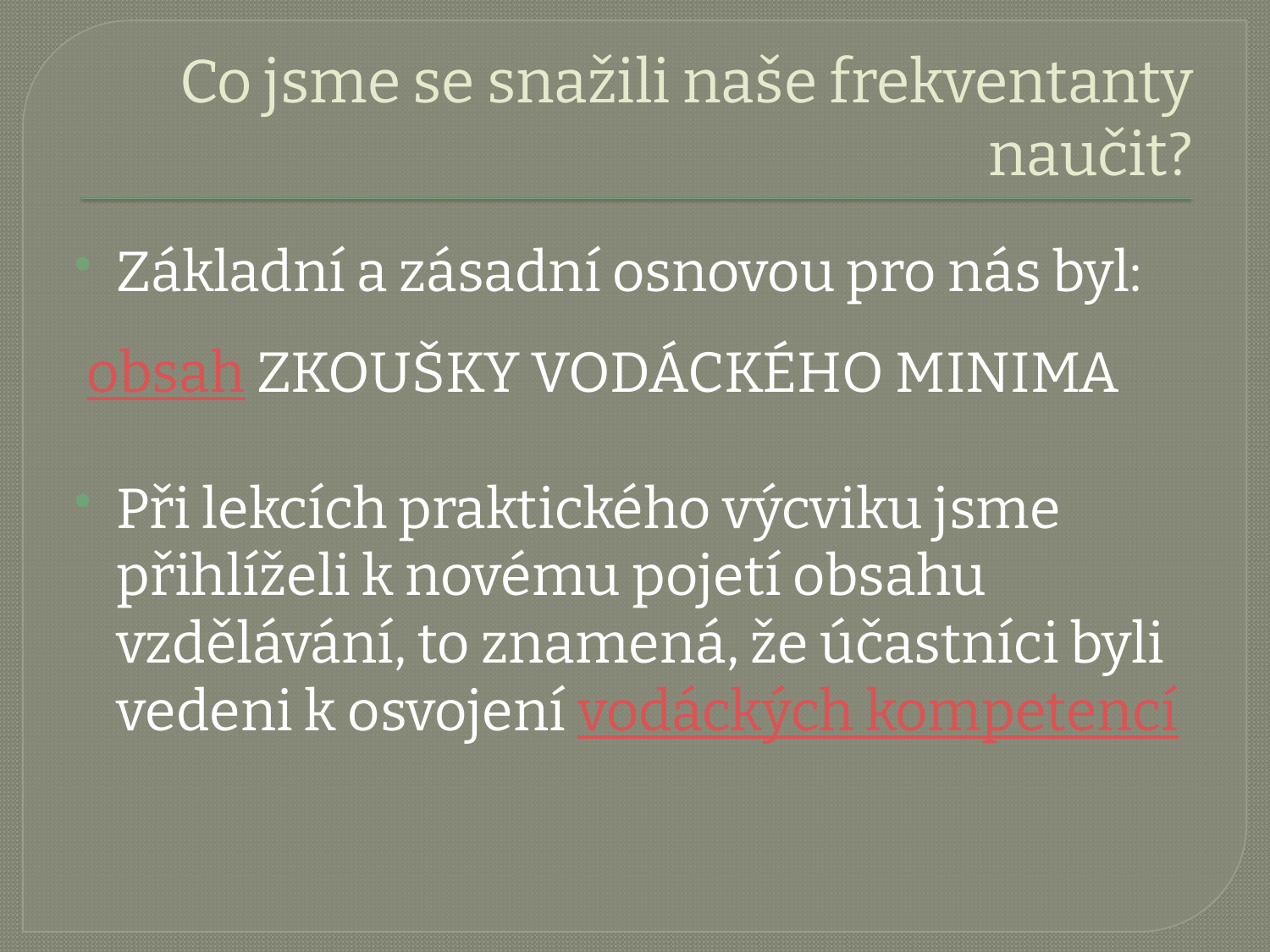

# Co jsme se snažili naše frekventanty naučit?
Základní a zásadní osnovou pro nás byl:

 obsah ZKOUŠKY VODÁCKÉHO MINIMA

Při lekcích praktického výcviku jsme přihlíželi k novému pojetí obsahu vzdělávání, to znamená, že účastníci byli vedeni k osvojení vodáckých kompetencí